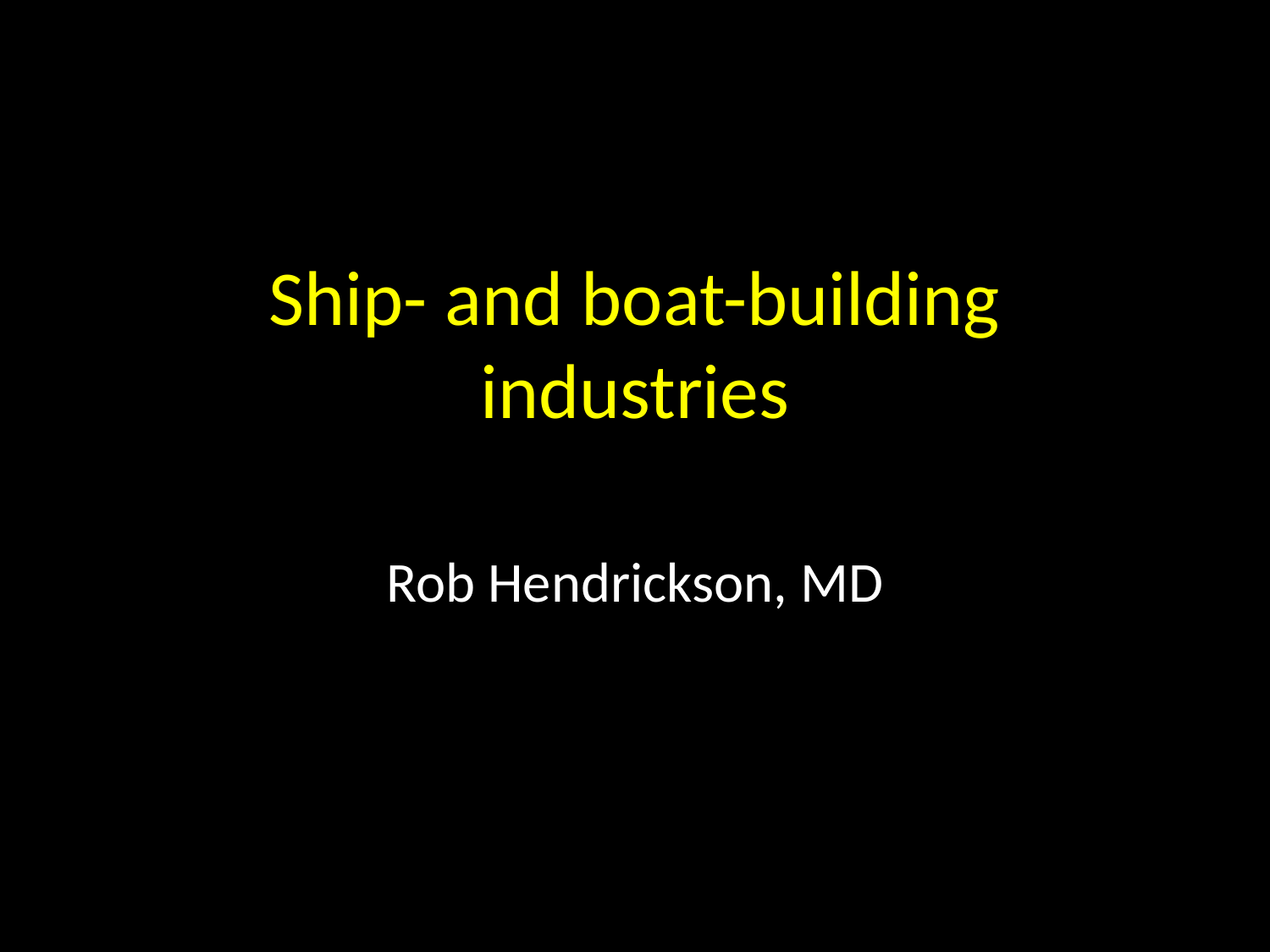

# Ship- and boat-building industries
Rob Hendrickson, MD